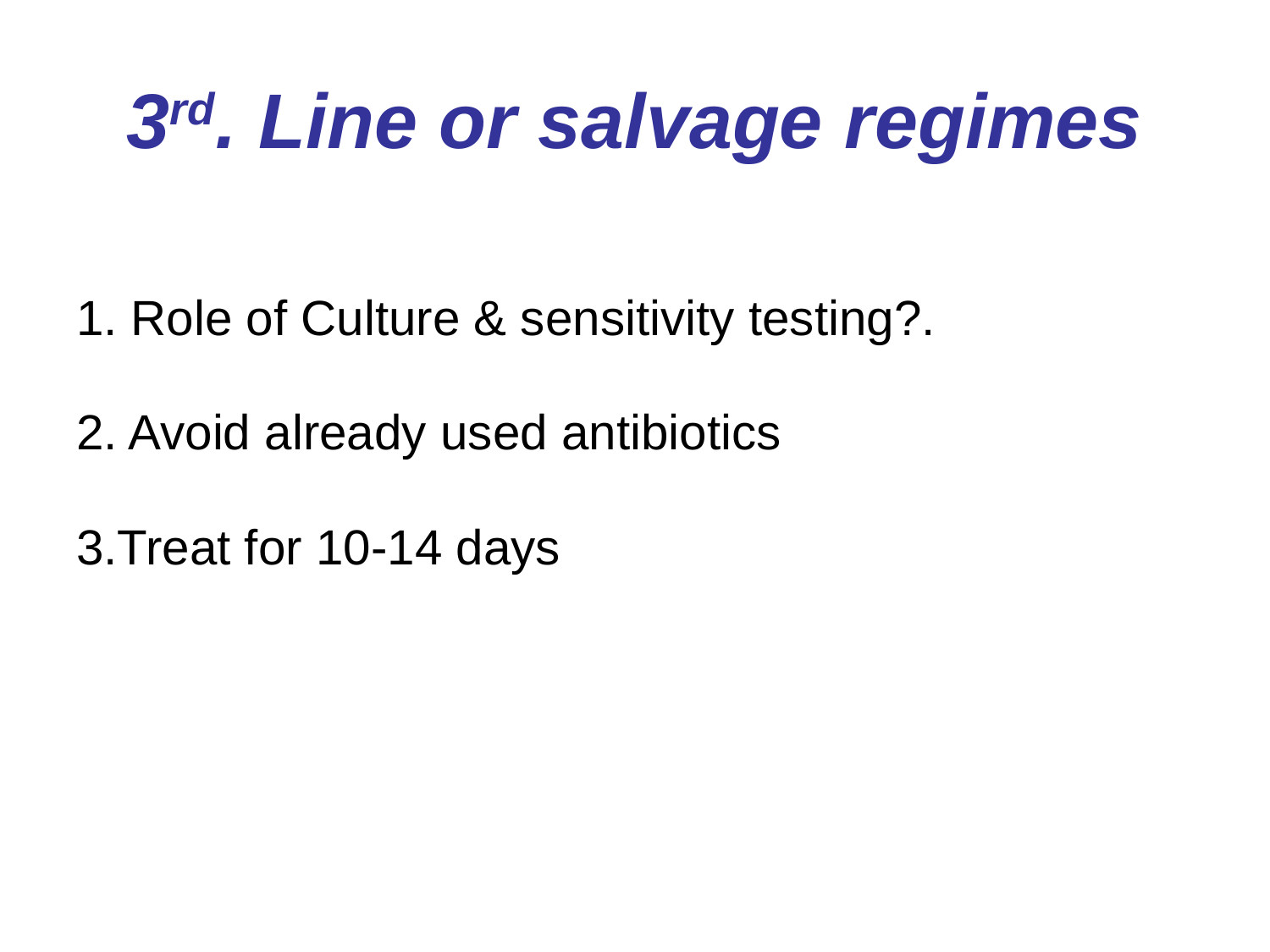

# 3rd. Line or salvage regimes

1. Role of Culture & sensitivity testing?.

2. Avoid already used antibiotics

3.Treat for 10-14 days